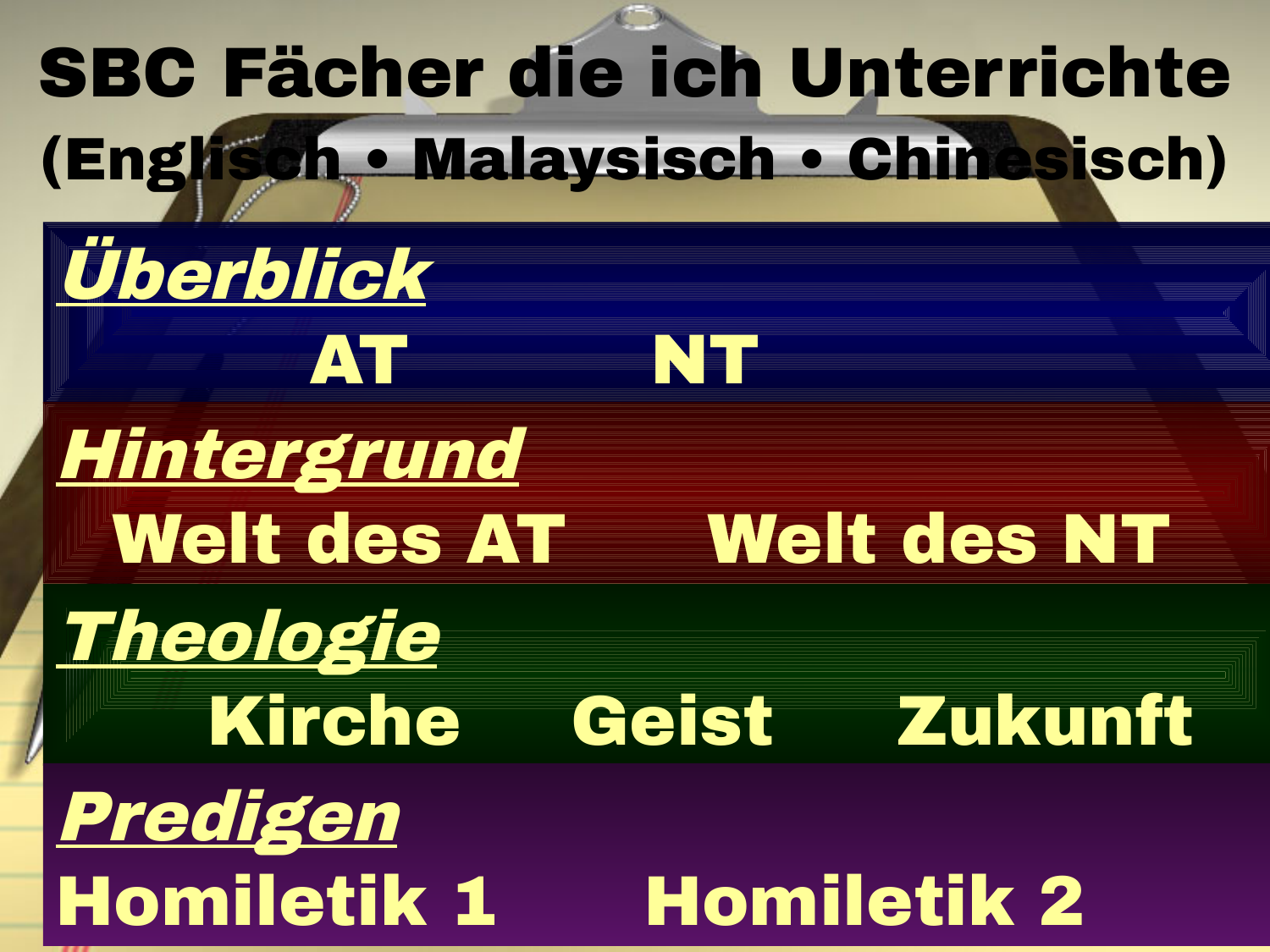

# SBC Fächer die ich Unterrichte
(Englisch • Malaysisch • Chinesisch)
Überblick
	AT	NT
Hintergrund
	Welt des AT      Welt des NT
Theologie
	Kirche	Geist	Zukunft
Predigen
Homiletik 1	Homiletik 2